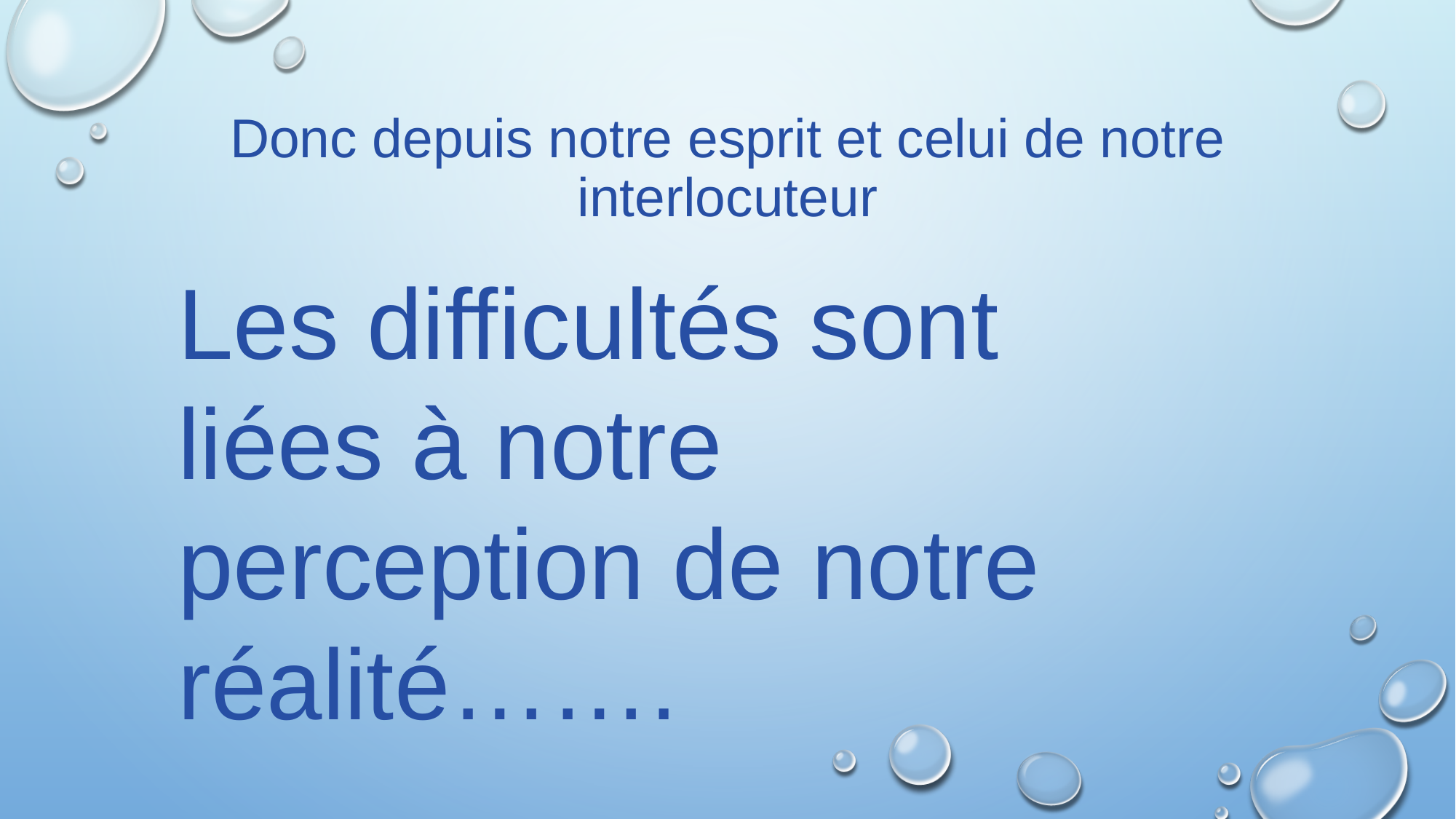

# Donc depuis notre esprit et celui de notre interlocuteur
Les difficultés sont liées à notre perception de notre réalité…….